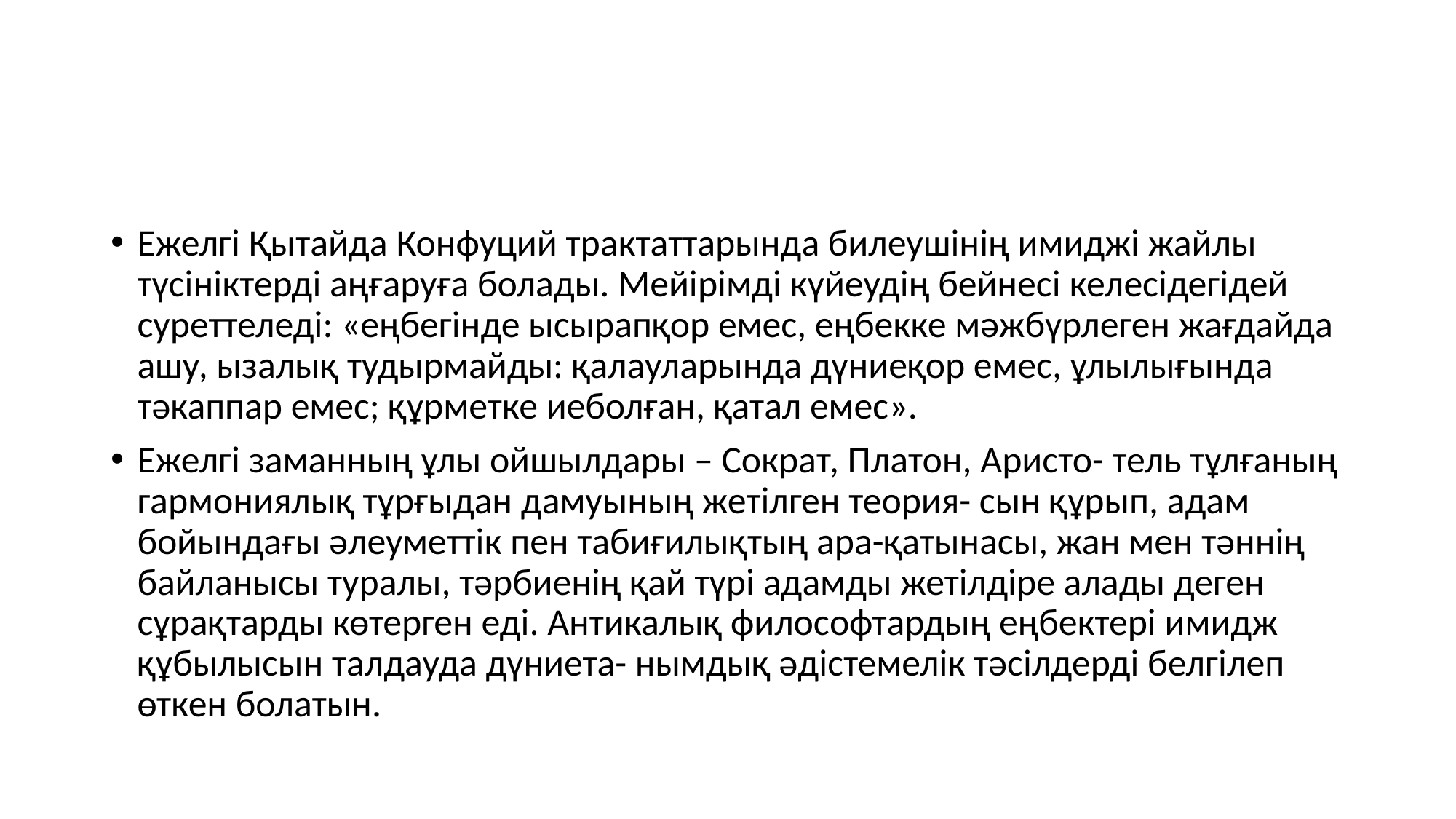

#
Ежелгі Қытайда Конфуций трактаттарында билеушінің имиджі жайлы түсініктерді аңғаруға болады. Мейірімді күйеудің бейнесі келесідегідей суреттеледі: «еңбегінде ысырапқор емес, еңбекке мəжбүрлеген жағдайда ашу, ызалық тудырмайды: қалауларында дүниеқор емес, ұлылығында тəкаппар емес; құрметке иеболған, қатал емес».
Ежелгі заманның ұлы ойшылдары – Сократ, Платон, Аристо- тель тұлғаның гармониялық тұрғыдан дамуының жетілген теория- сын құрып, адам бойындағы əлеуметтік пен табиғилықтың ара-қатынасы, жан мен тəннің байланысы туралы, тəрбиенің қай түрі адамды жетілдіре алады деген сұрақтарды көтерген еді. Антикалық философтардың еңбектері имидж құбылысын талдауда дүниета- нымдық əдістемелік тəсілдерді белгілеп өткен болатын.